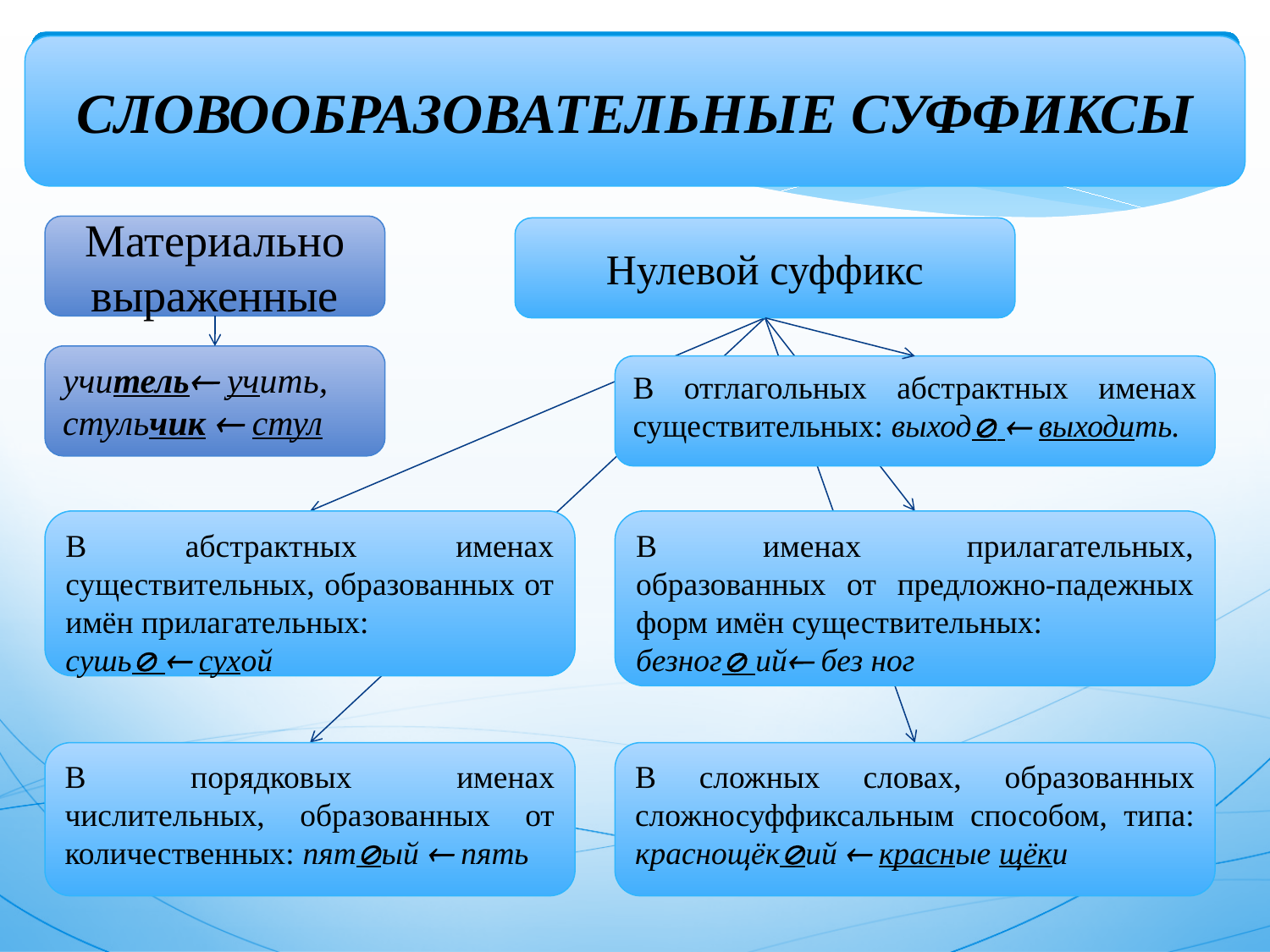

СЛОВООБРАЗОВАТЕЛЬНЫЕ СУФФИКСЫ
Материально выраженные
Нулевой суффикс
учитель← учить, стульчик ← стул
В отглагольных абстрактных именах существительных: выход∅ ← выходить.
В абстрактных именах существительных, образованных от имён прилагательных:
сушь∅ ← сухой
В именах прилагательных, образованных от предложно-падежных форм имён существительных:
безног∅ ий← без ног
В порядковых именах числительных, образованных от количественных: пят∅ый ← пять
В сложных словах, образованных сложносуффиксальным способом, типа: краснощёк∅ий ← красные щёки